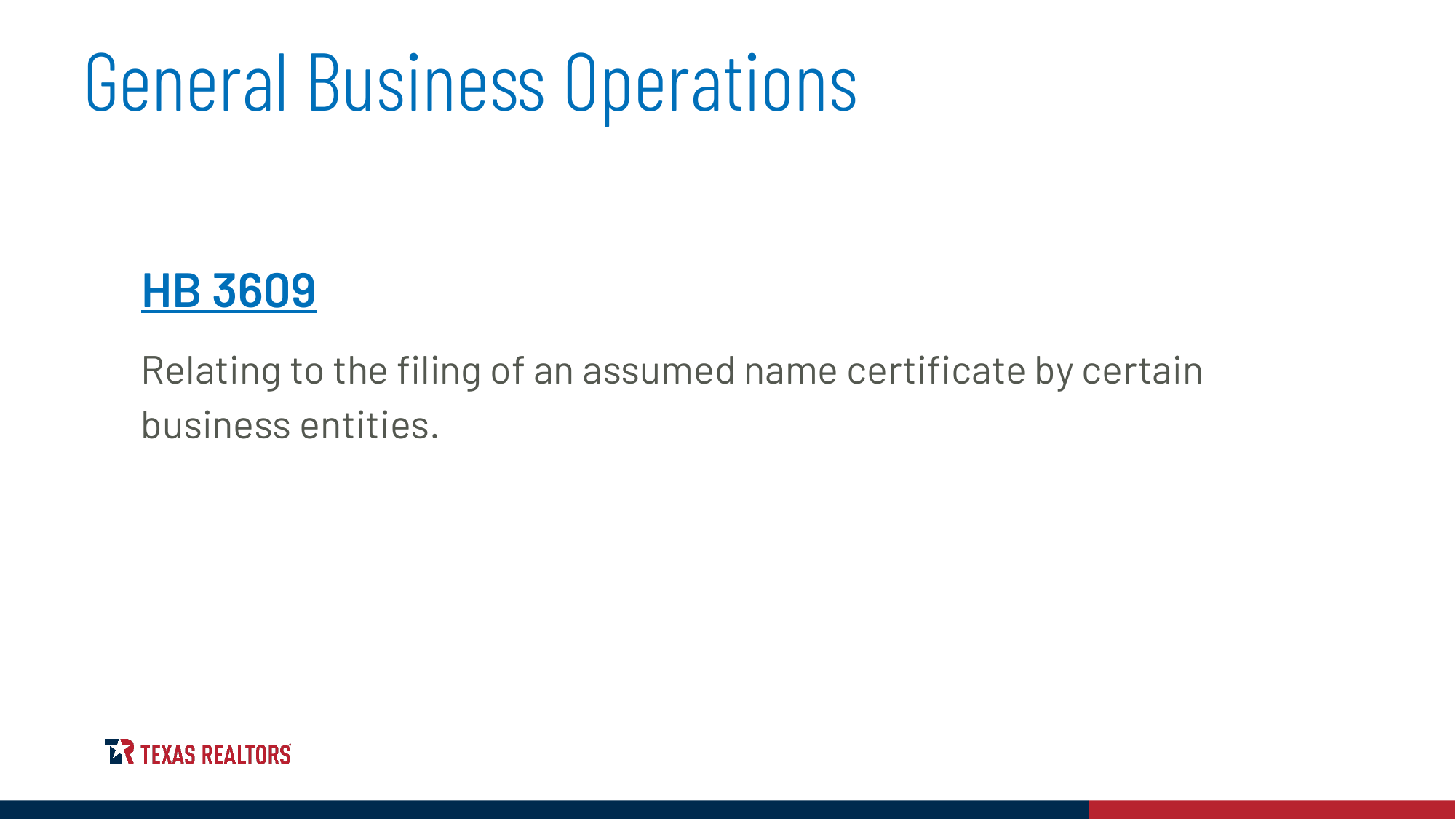

General Business Operations
HB 3609

Relating to the filing of an assumed name certificate by certain business entities.